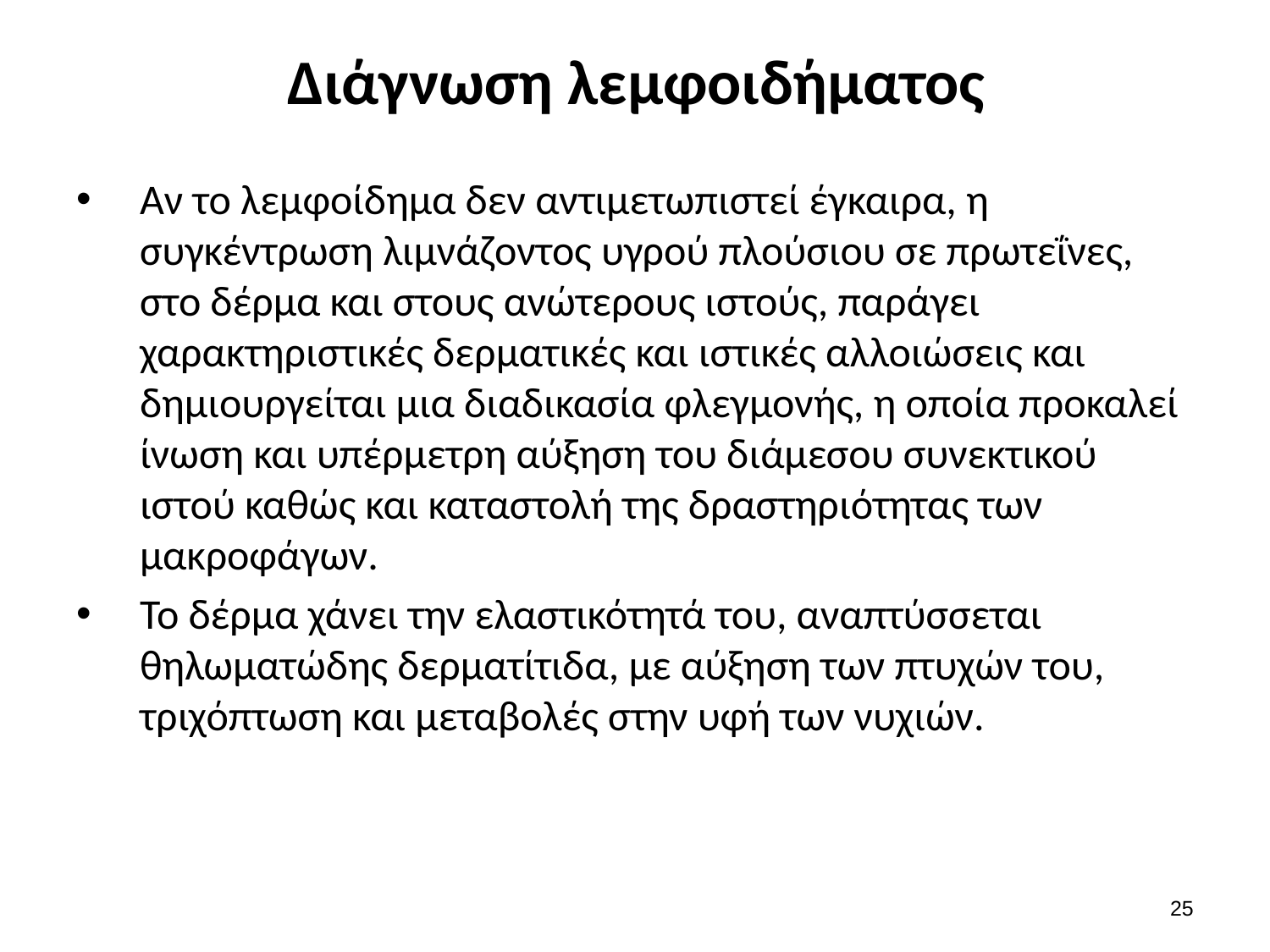

# Διάγνωση λεμφοιδήματος
Αν το λεμφοίδημα δεν αντιμετωπιστεί έγκαιρα, η συγκέντρωση λιμνάζοντος υγρού πλούσιου σε πρωτεΐνες, στο δέρμα και στους ανώτερους ιστούς, παράγει χαρακτηριστικές δερματικές και ιστικές αλλοιώσεις και δημιουργείται μια διαδικασία φλεγμονής, η οποία προκαλεί ίνωση και υπέρμετρη αύξηση του διάμεσου συνεκτικού ιστού καθώς και καταστολή της δραστηριότητας των μακροφάγων.
Το δέρμα χάνει την ελαστικότητά του, αναπτύσσεται θηλωματώδης δερματίτιδα, με αύξηση των πτυχών του, τριχόπτωση και μεταβολές στην υφή των νυχιών.
25